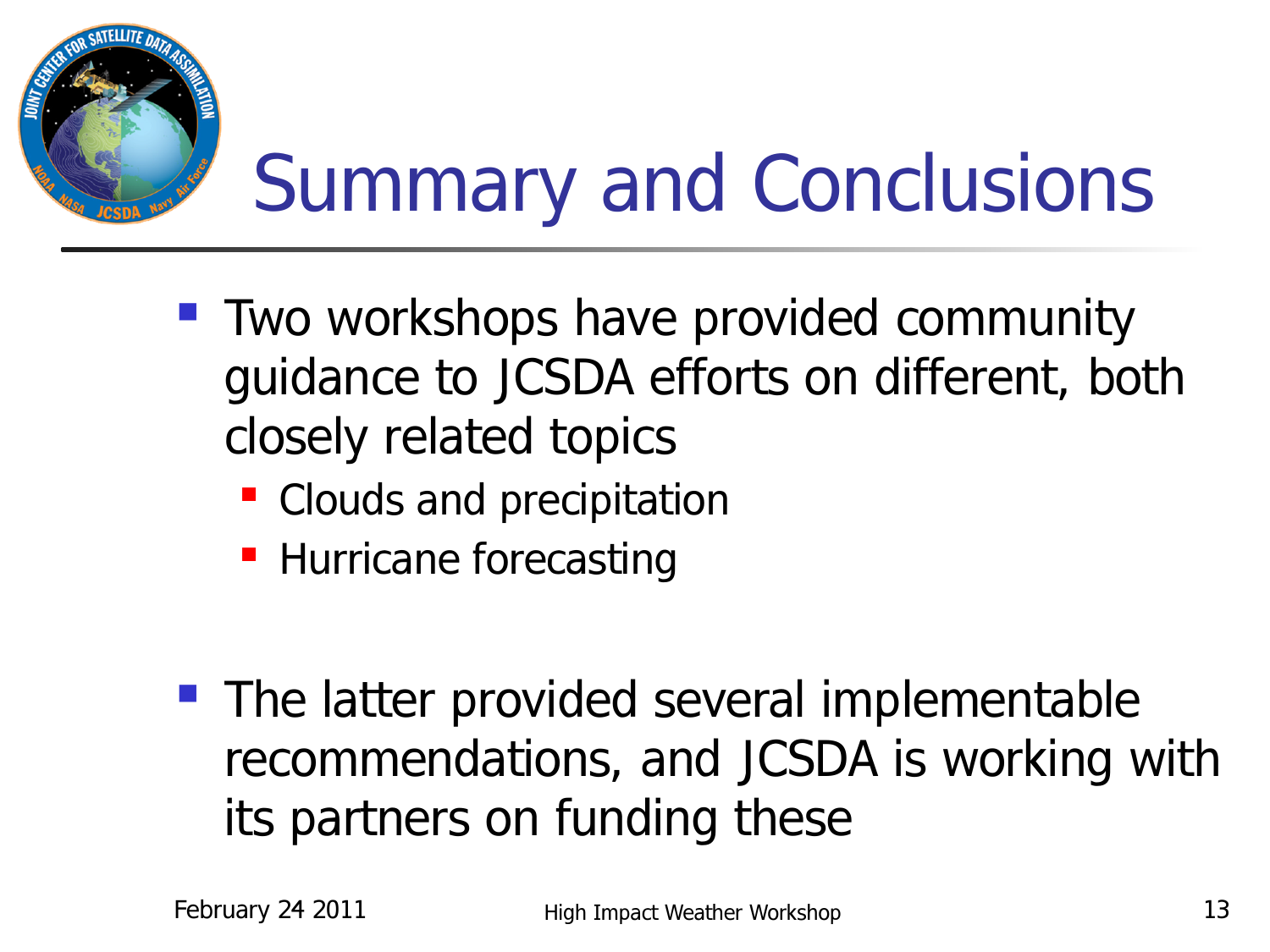

# Summary and Conclusions
Two workshops have provided community guidance to JCSDA efforts on different, both closely related topics
Clouds and precipitation
Hurricane forecasting

The latter provided several implementable recommendations, and JCSDA is working with its partners on funding these
February 24 2011
13
High Impact Weather Workshop